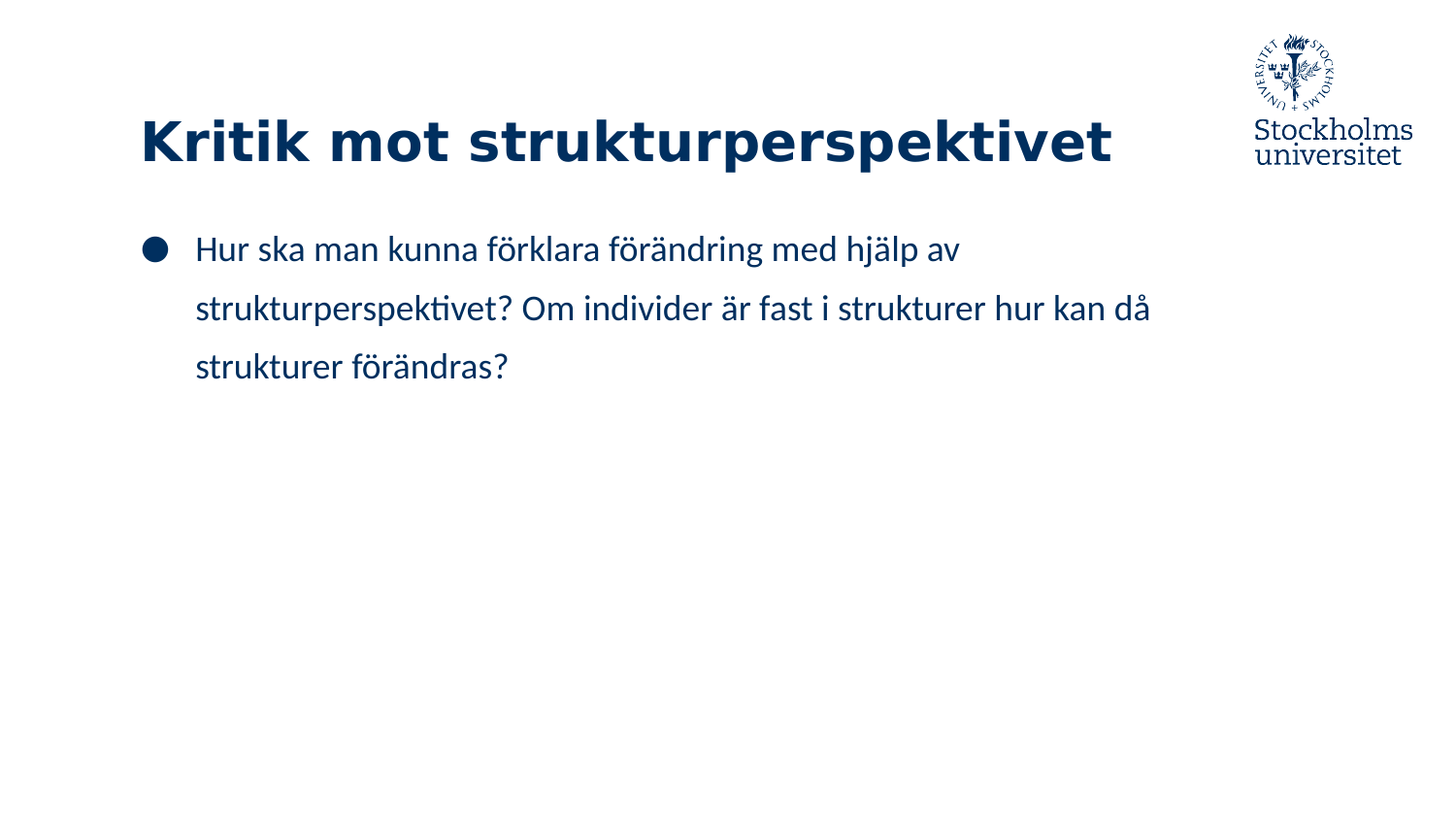

# Kritik mot strukturperspektivet
Hur ska man kunna förklara förändring med hjälp av  strukturperspektivet? Om individer är fast i strukturer hur kan då strukturer förändras?